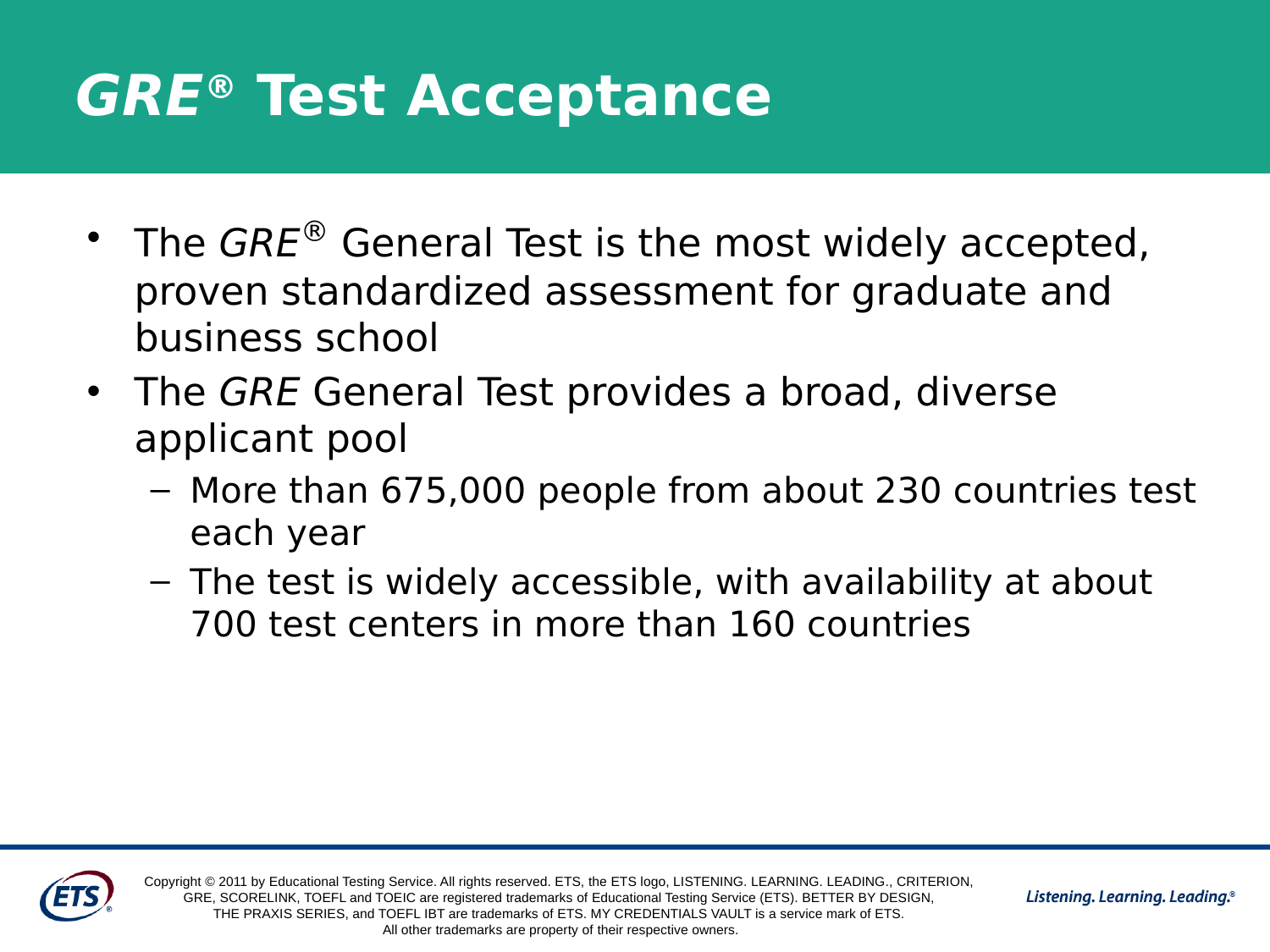

GRE® Test Acceptance
The GRE® General Test is the most widely accepted, proven standardized assessment for graduate and business school
The GRE General Test provides a broad, diverse applicant pool
More than 675,000 people from about 230 countries test each year
The test is widely accessible, with availability at about 700 test centers in more than 160 countries